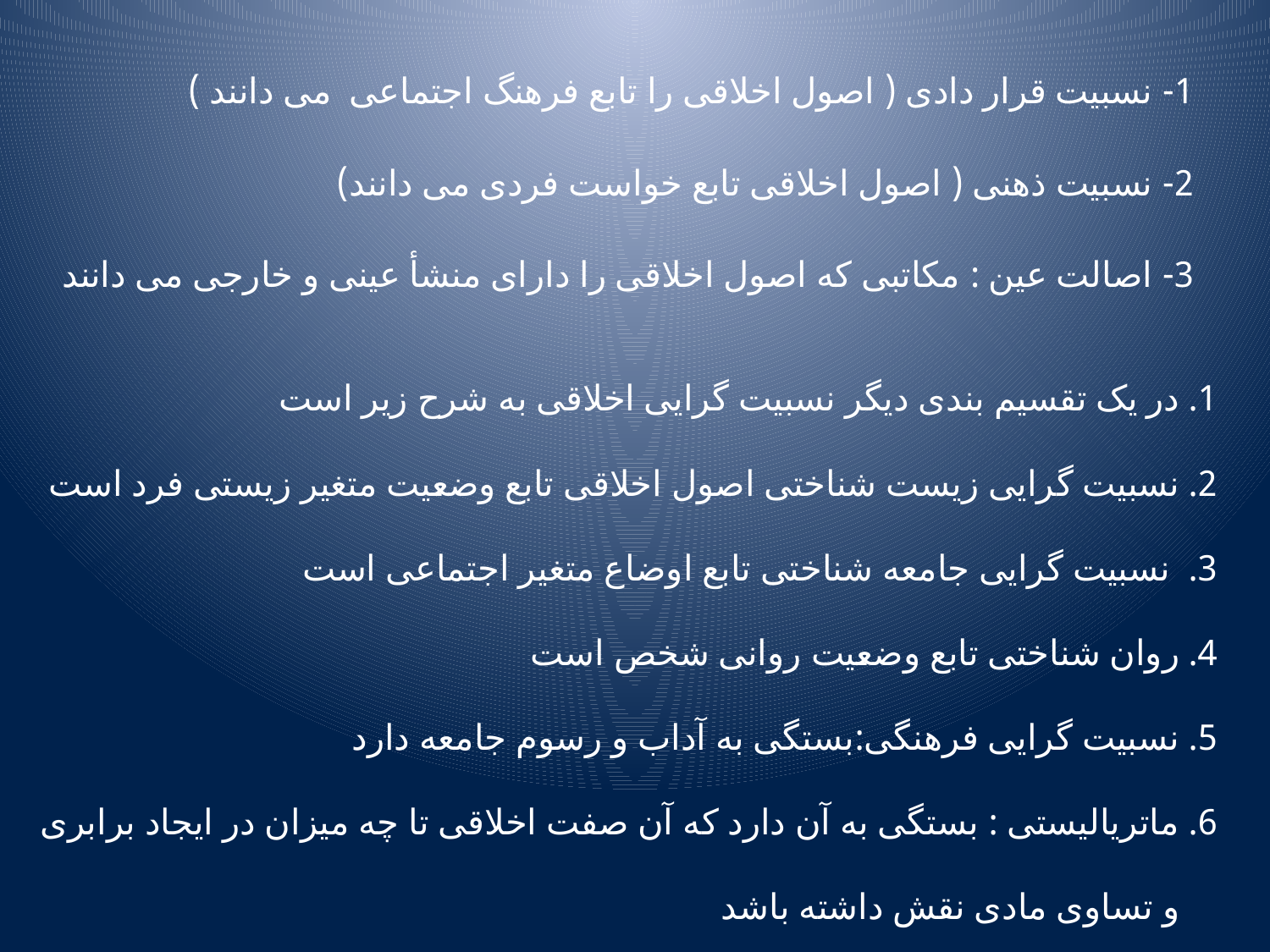

1- نسبیت قرار دادی ( اصول اخلاقی را تابع فرهنگ اجتماعی  می دانند )
2- نسبیت ذهنی ( اصول اخلاقی تابع خواست فردی می دانند)
3- اصالت عین : مکاتبی که اصول اخلاقی را دارای منشأ عینی و خارجی می دانند

در یک تقسیم بندی دیگر نسبیت گرایی اخلاقی به شرح زیر است
نسبیت گرایی زیست شناختی اصول اخلاقی تابع وضعیت متغیر زیستی فرد است
 نسبیت گرایی جامعه شناختی تابع اوضاع متغیر اجتماعی است
روان شناختی تابع وضعیت روانی شخص است
نسبیت گرایی فرهنگی:بستگی به آداب و رسوم جامعه دارد
ماتریالیستی : بستگی به آن دارد که آن صفت اخلاقی تا چه میزان در ایجاد برابری و تساوی مادی نقش داشته باشد